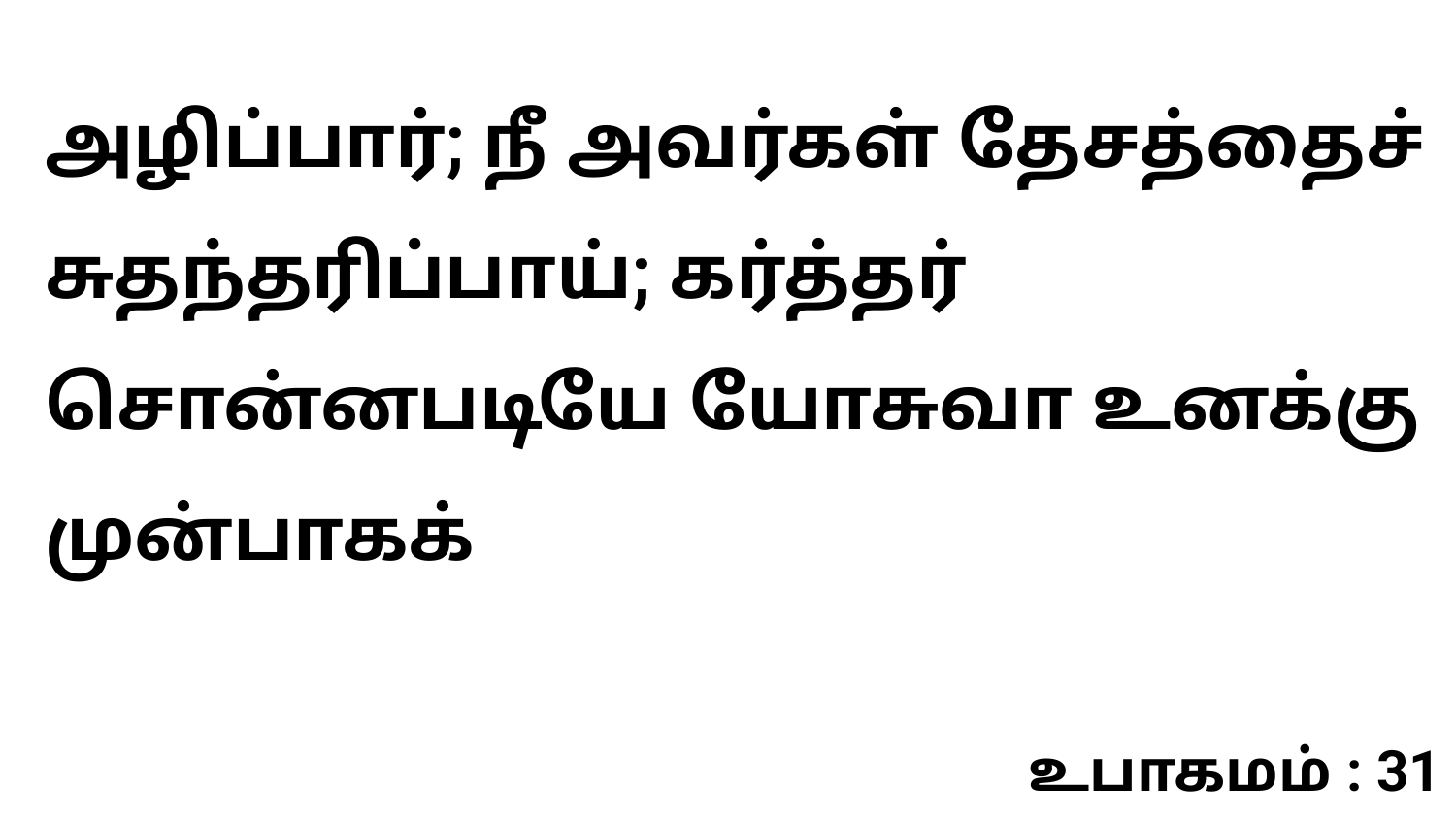

அழிப்பார்; நீ அவர்கள் தேசத்தைச் சுதந்தரிப்பாய்; கர்த்தர் சொன்னபடியே யோசுவா உனக்கு முன்பாகக்
உபாகமம் : 31